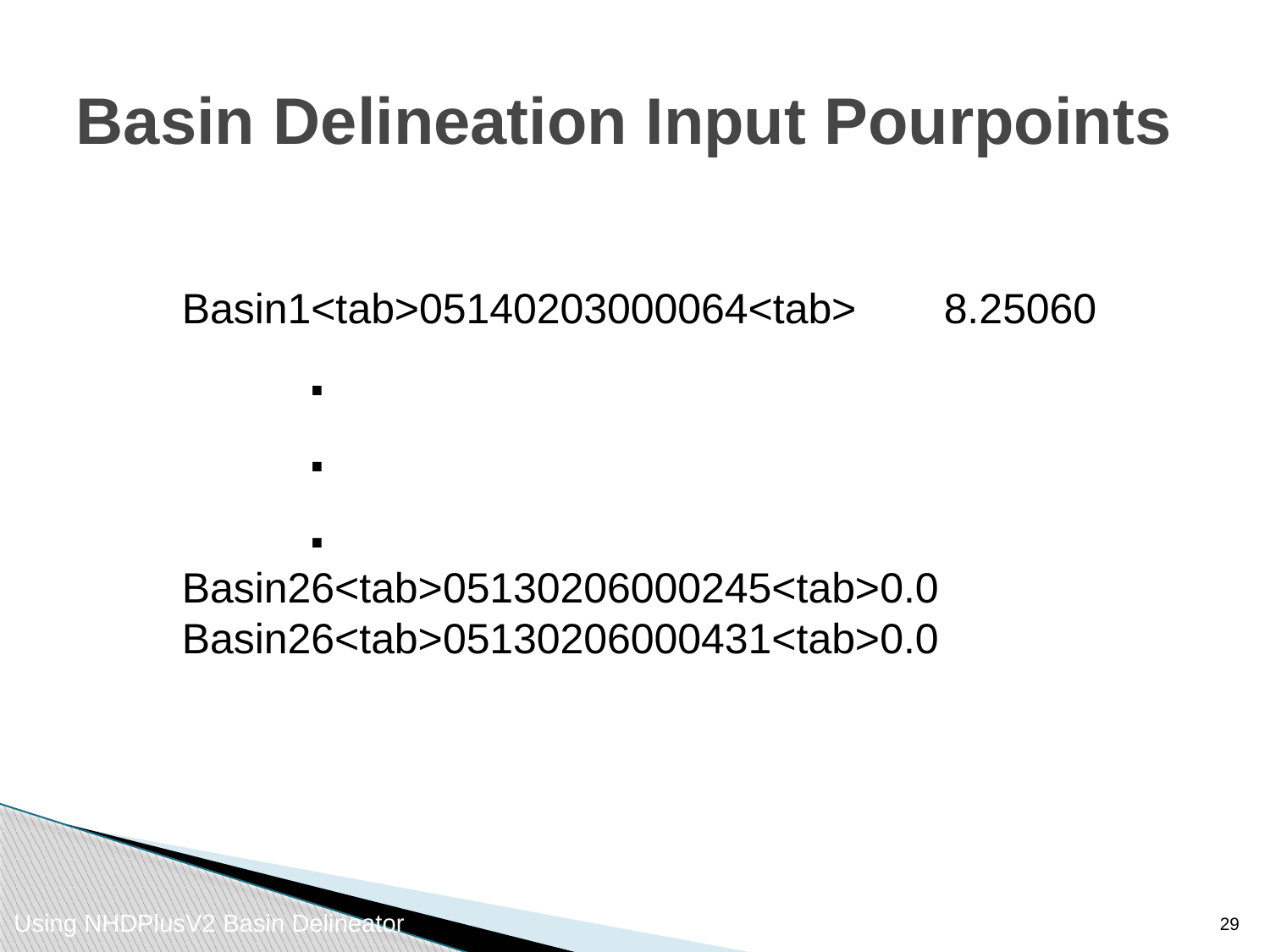

# Basin Delineation Input Pourpoints
Basin1<tab>05140203000064<tab>	8.25060
	.
	.
	.
Basin26<tab>05130206000245<tab>0.0
Basin26<tab>05130206000431<tab>0.0

29
Using NHDPlusV2 Basin Delineator